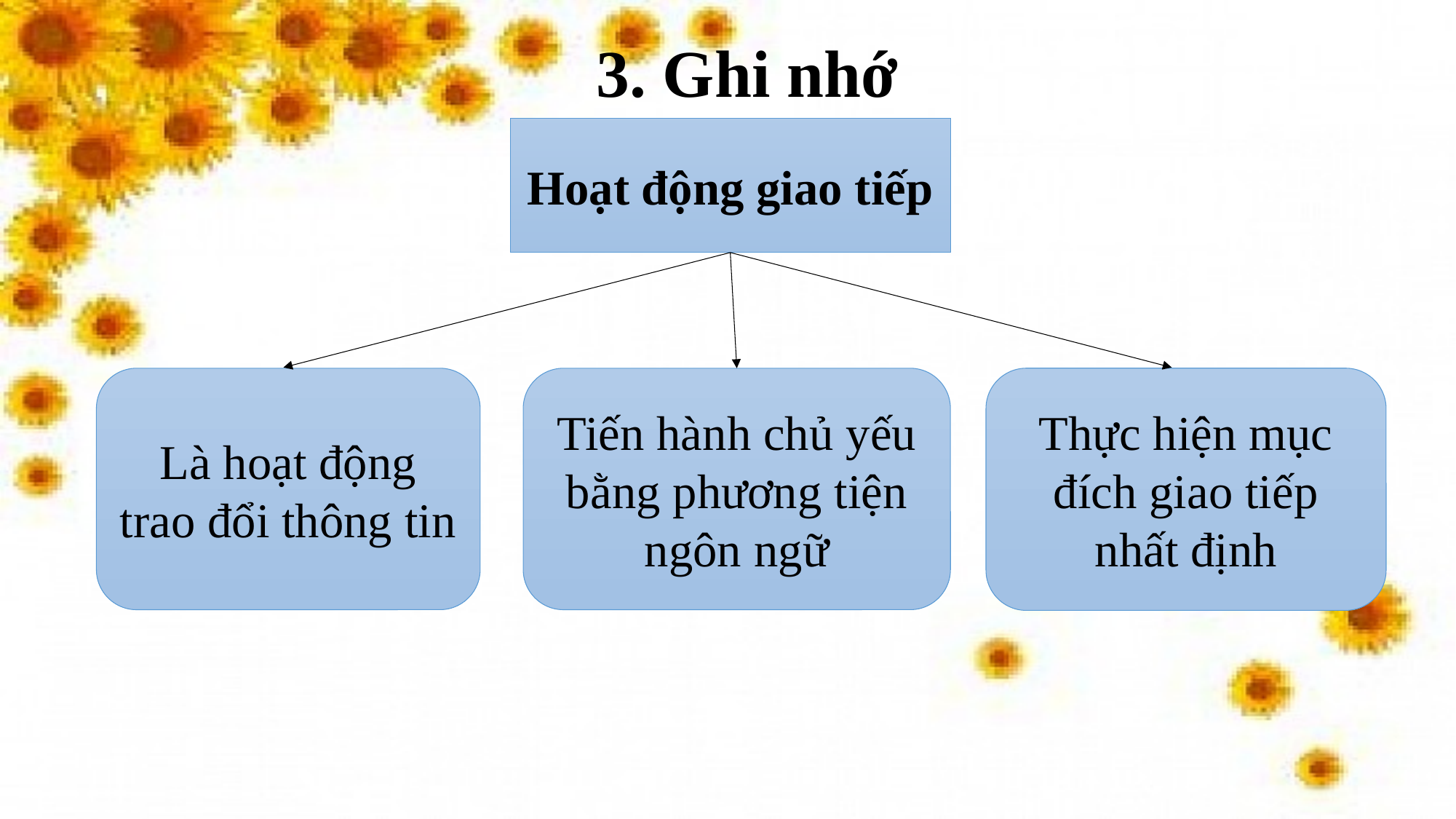

# 3. Ghi nhớ
Hoạt động giao tiếp
Là hoạt động trao đổi thông tin
Tiến hành chủ yếu bằng phương tiện ngôn ngữ
Thực hiện mục đích giao tiếp nhất định